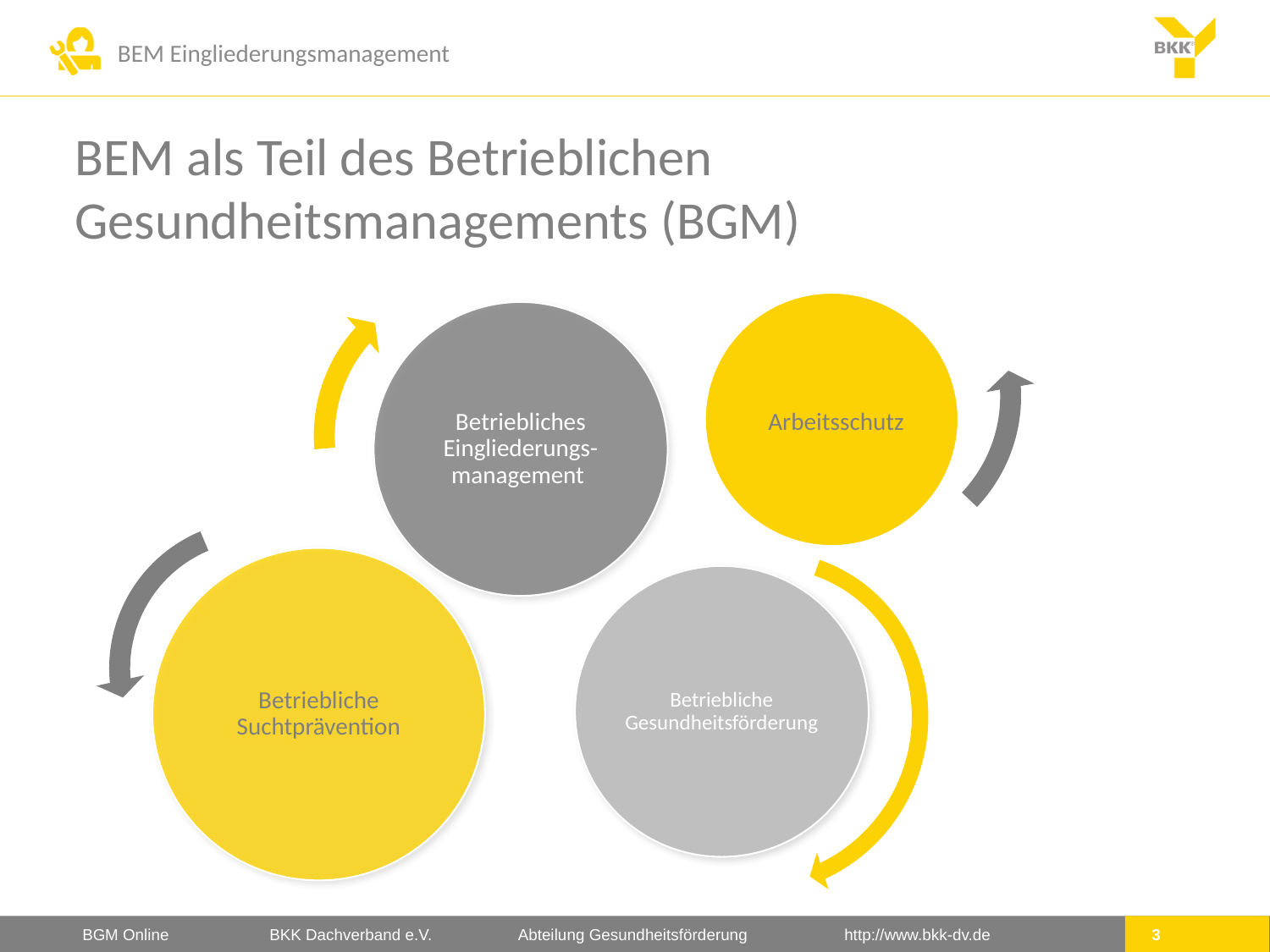

# BEM als Teil des Betrieblichen Gesundheitsmanagements (BGM)

Betriebliche Gesundheitsförderung
Betriebliche Suchtprävention
Betriebliches Eingliederungs-management

Arbeitsschutz